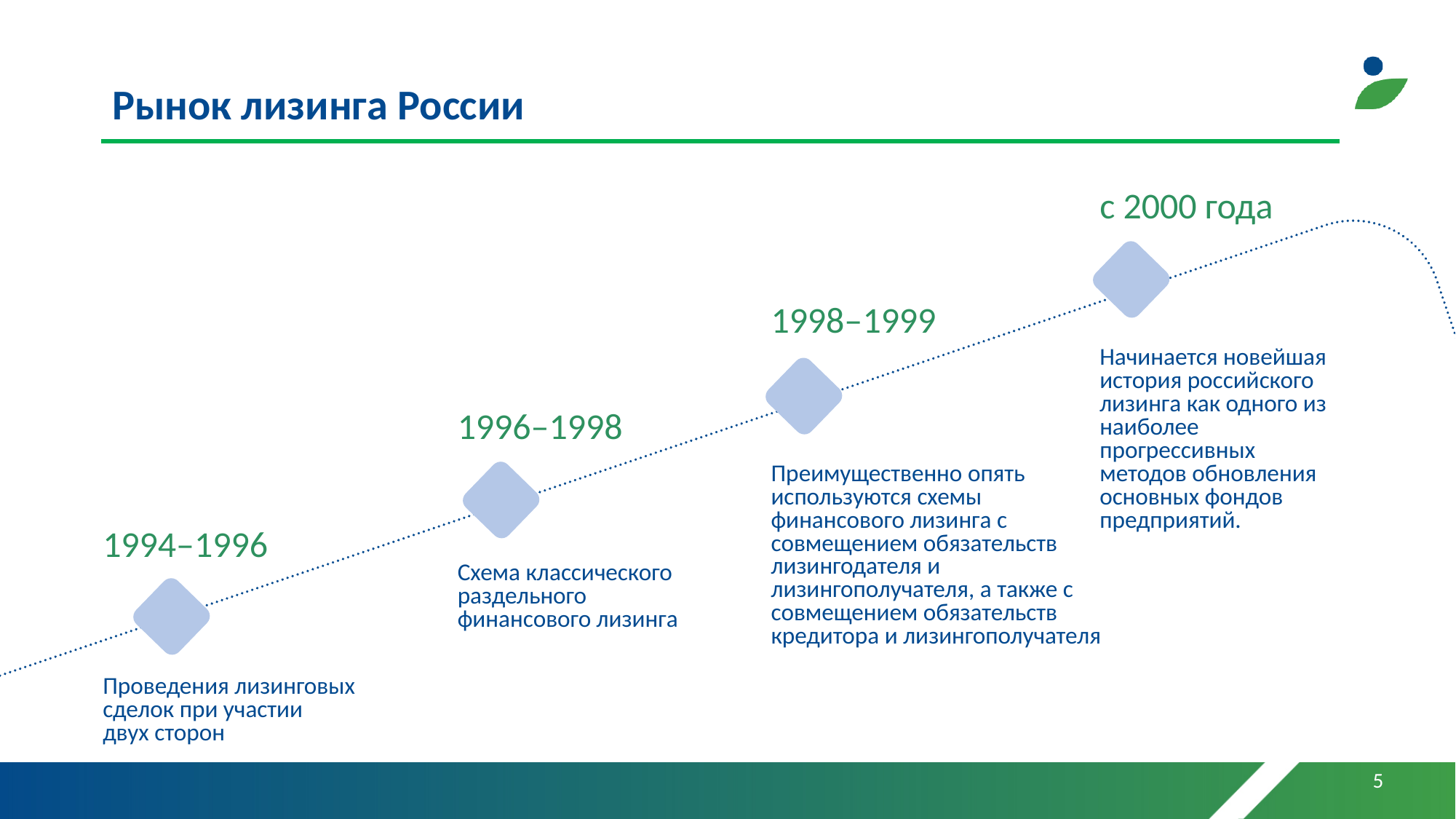

# Рынок лизинга России
с 2000 года

1998–1999
Начинается новейшая история российского лизинга как одного из наиболее прогрессивных методов обновления основных фондов предприятий.

1996–1998

Преимущественно опять используются схемы финансового лизинга с совмещением обязательств лизингодателя и лизингополучателя, а также с совмещением обязательств кредитора и лизингополучателя

1994–1996
Схема классического раздельного финансового лизинга

Проведения лизинговых сделок при участии
двух сторон
5